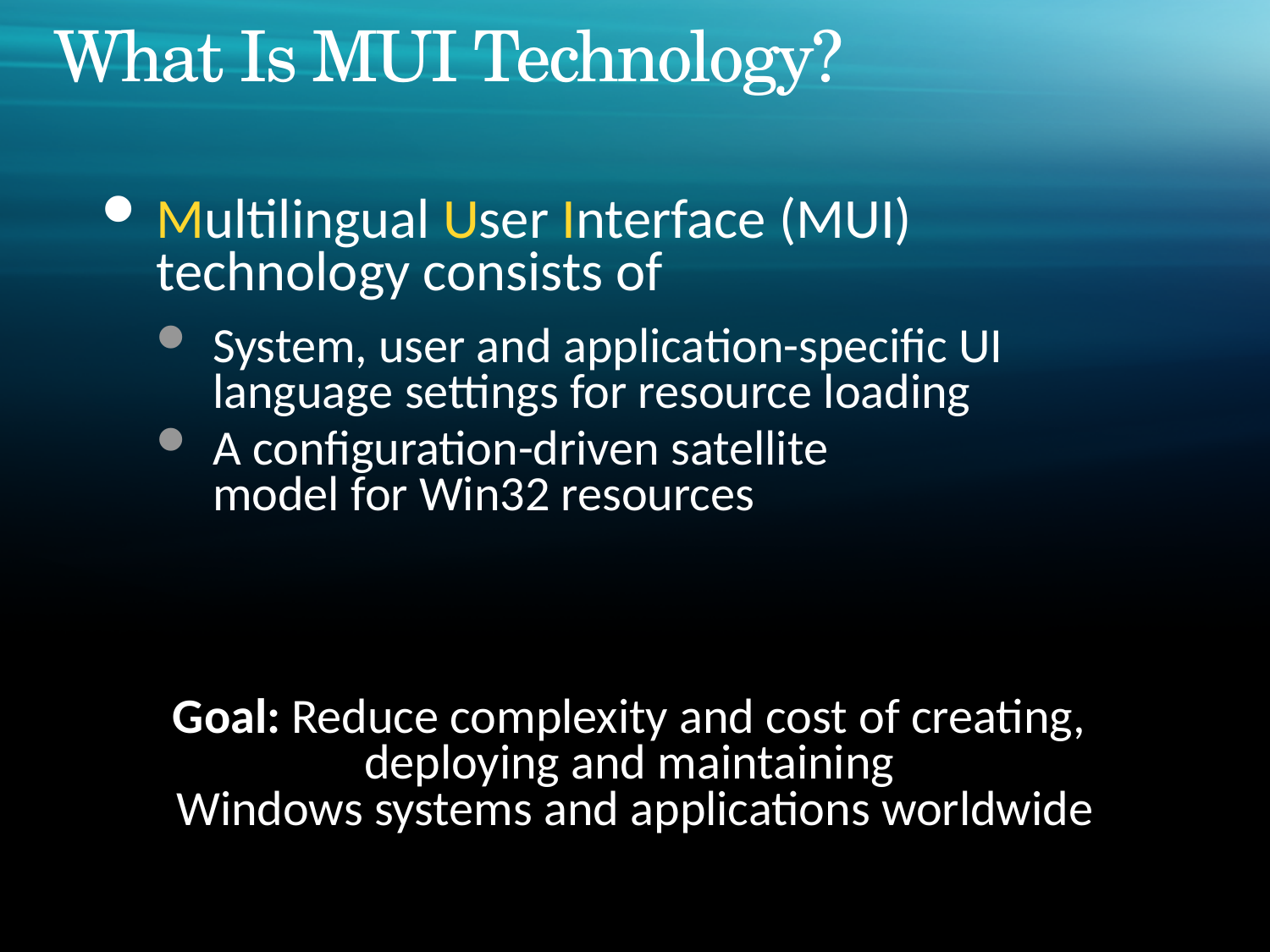

# What Is MUI Technology?
Multilingual User Interface (MUI) technology consists of
System, user and application-specific UI language settings for resource loading
A configuration-driven satellite
model for Win32 resources
Goal: Reduce complexity and cost of creating,
deploying and maintaining
Windows systems and applications worldwide